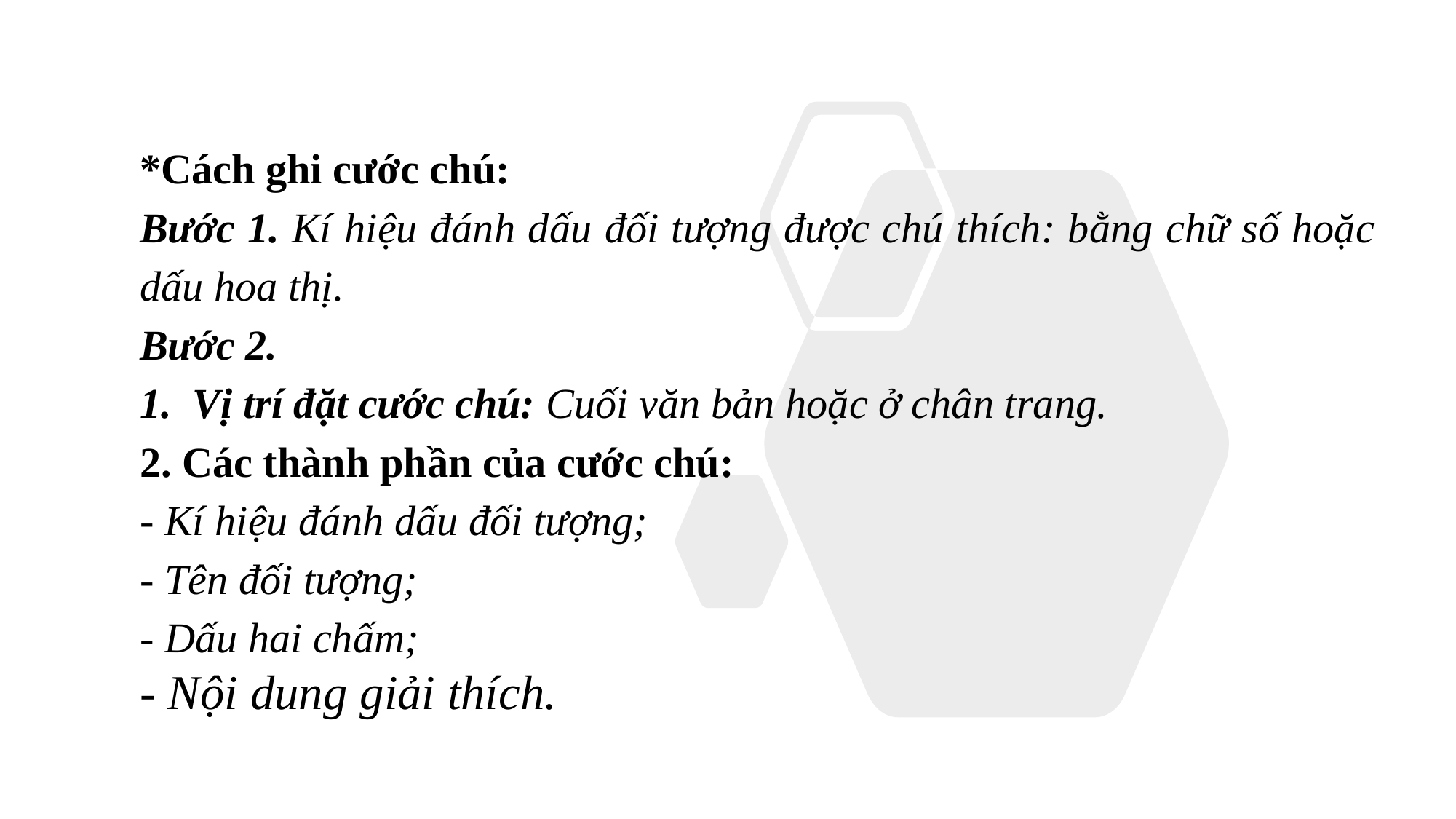

*Cách ghi cước chú:
Bước 1. Kí hiệu đánh dấu đối tượng được chú thích: bằng chữ số hoặc dấu hoa thị.
Bước 2.
1.  Vị trí đặt cước chú: Cuối văn bản hoặc ở chân trang.
2. Các thành phần của cước chú:
- Kí hiệu đánh dấu đối tượng;
- Tên đối tượng;
- Dấu hai chấm;
- Nội dung giải thích.